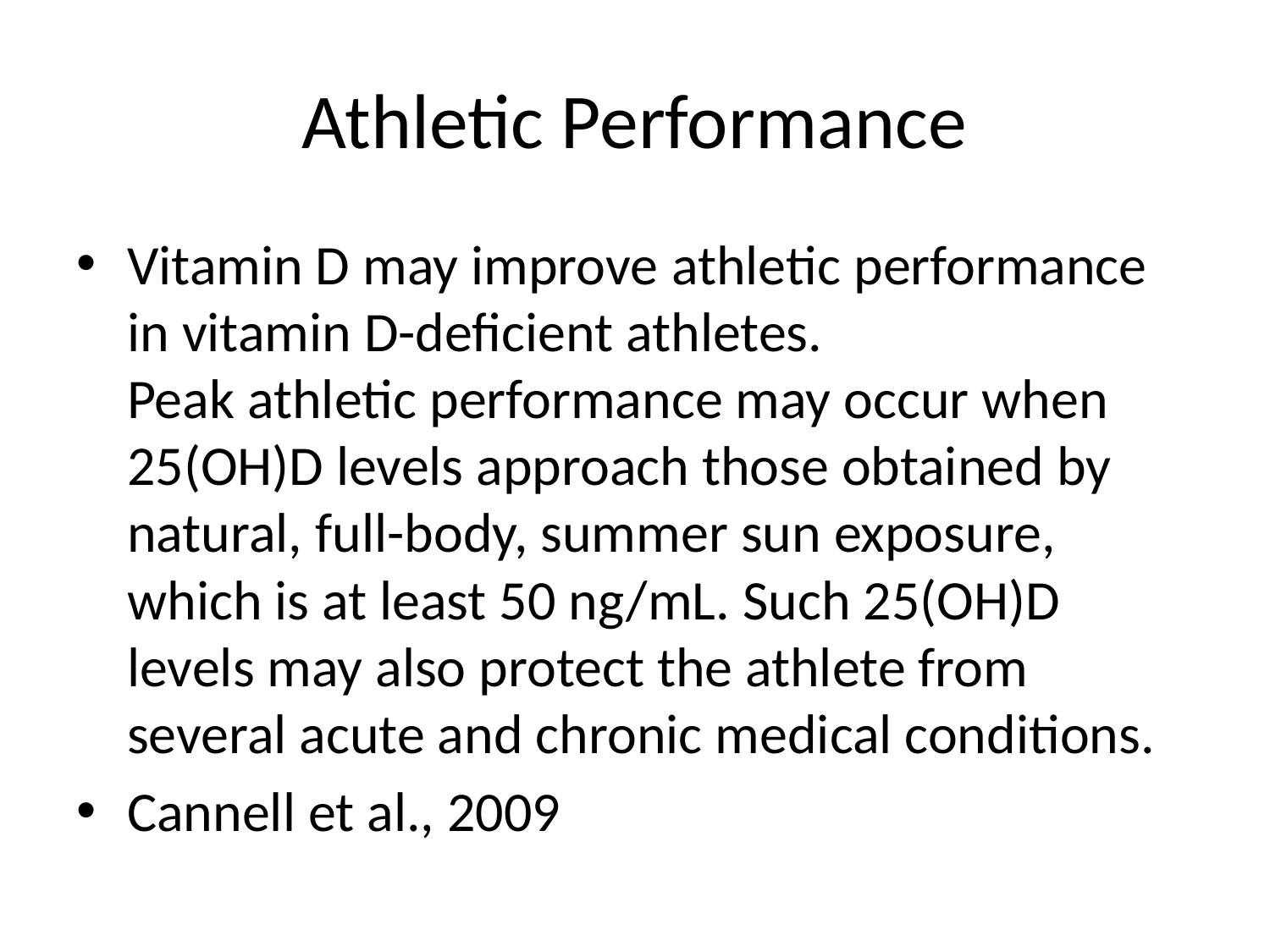

# Athletic Performance
Vitamin D may improve athletic performance in vitamin D-deficient athletes. Peak athletic performance may occur when 25(OH)D levels approach those obtained by natural, full-body, summer sun exposure, which is at least 50 ng/mL. Such 25(OH)D levels may also protect the athlete from several acute and chronic medical conditions.
Cannell et al., 2009